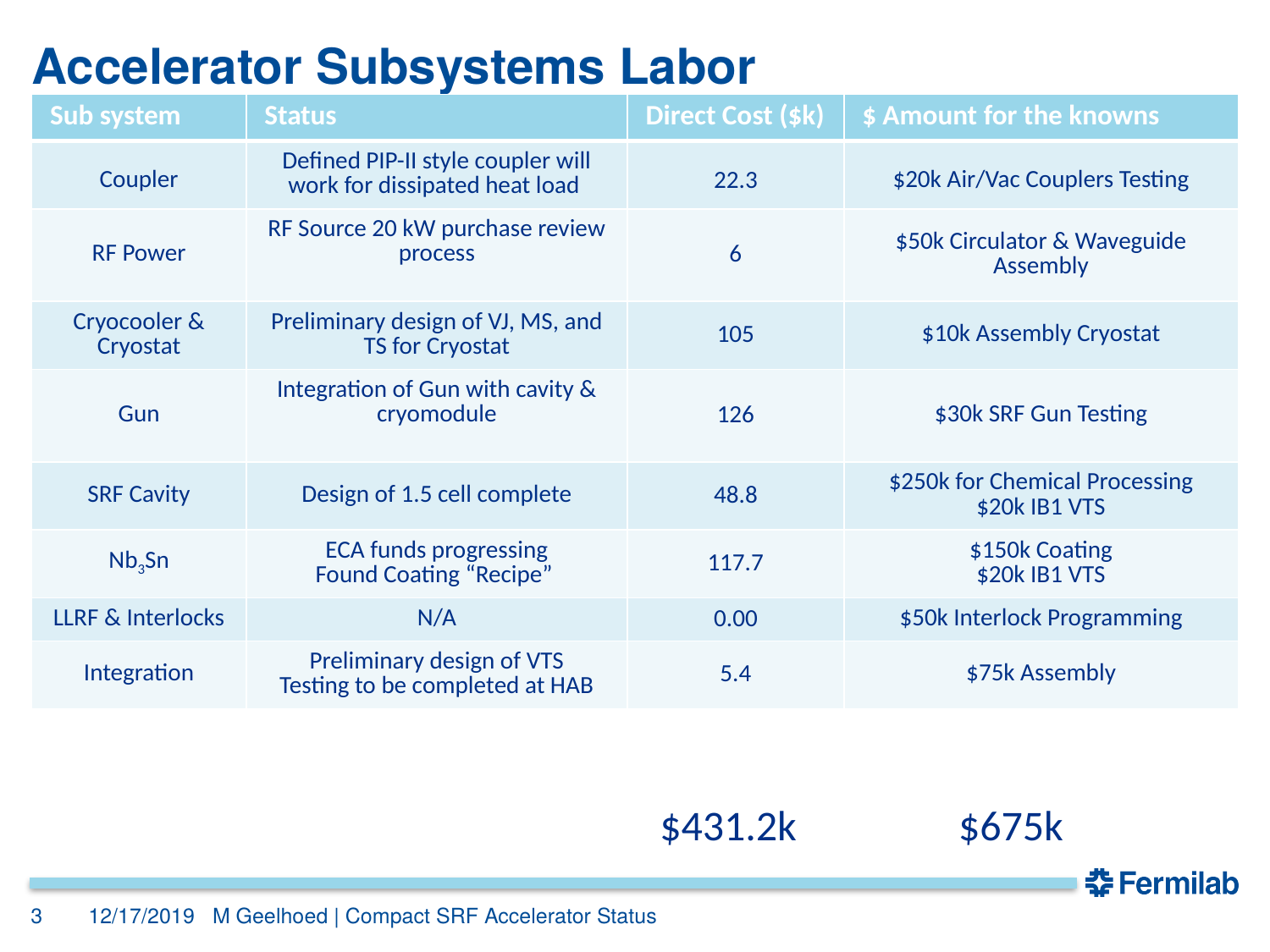

# Accelerator Subsystems Labor
| Sub system | Status | Direct Cost ($k) | $ Amount for the knowns |
| --- | --- | --- | --- |
| Coupler | Defined PIP-II style coupler will work for dissipated heat load | 22.3 | $20k Air/Vac Couplers Testing |
| RF Power | RF Source 20 kW purchase review process | 6 | $50k Circulator & Waveguide Assembly |
| Cryocooler & Cryostat | Preliminary design of VJ, MS, and TS for Cryostat | 105 | $10k Assembly Cryostat |
| Gun | Integration of Gun with cavity & cryomodule | 126 | $30k SRF Gun Testing |
| SRF Cavity | Design of 1.5 cell complete | 48.8 | $250k for Chemical Processing $20k IB1 VTS |
| Nb3Sn | ECA funds progressing Found Coating “Recipe” | 117.7 | $150k Coating $20k IB1 VTS |
| LLRF & Interlocks | N/A | 0.00 | $50k Interlock Programming |
| Integration | Preliminary design of VTS Testing to be completed at HAB | 5.4 | $75k Assembly |
$431.2k                 $675k
3
12/17/2019
M Geelhoed | Compact SRF Accelerator Status